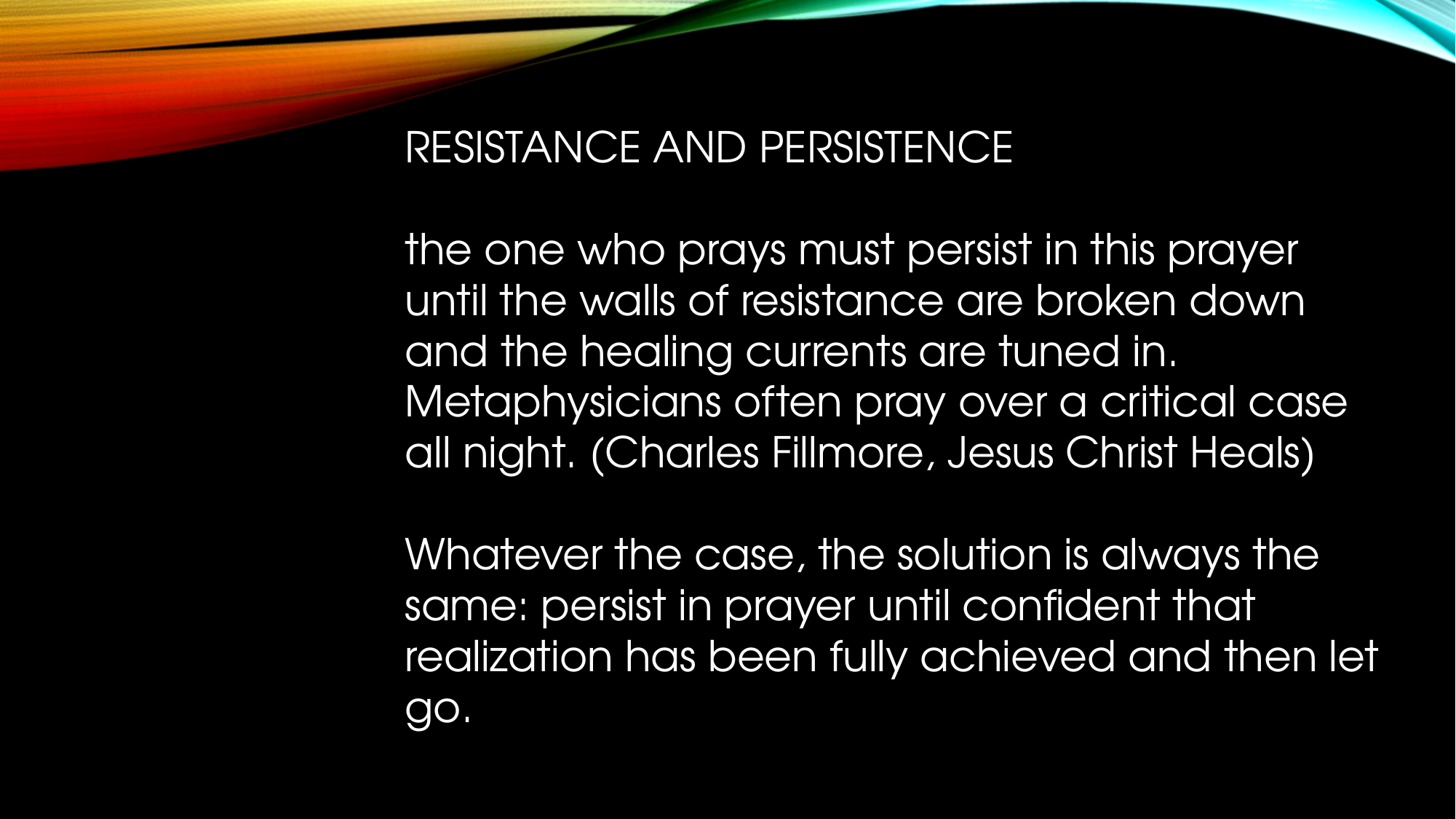

RESISTANCE AND PERSISTENCE

the one who prays must persist in this prayer until the walls of resistance are broken down and the healing currents are tuned in. Metaphysicians often pray over a critical case all night. (Charles Fillmore, Jesus Christ Heals)

Whatever the case, the solution is always the same: persist in prayer until confident that realization has been fully achieved and then let go.